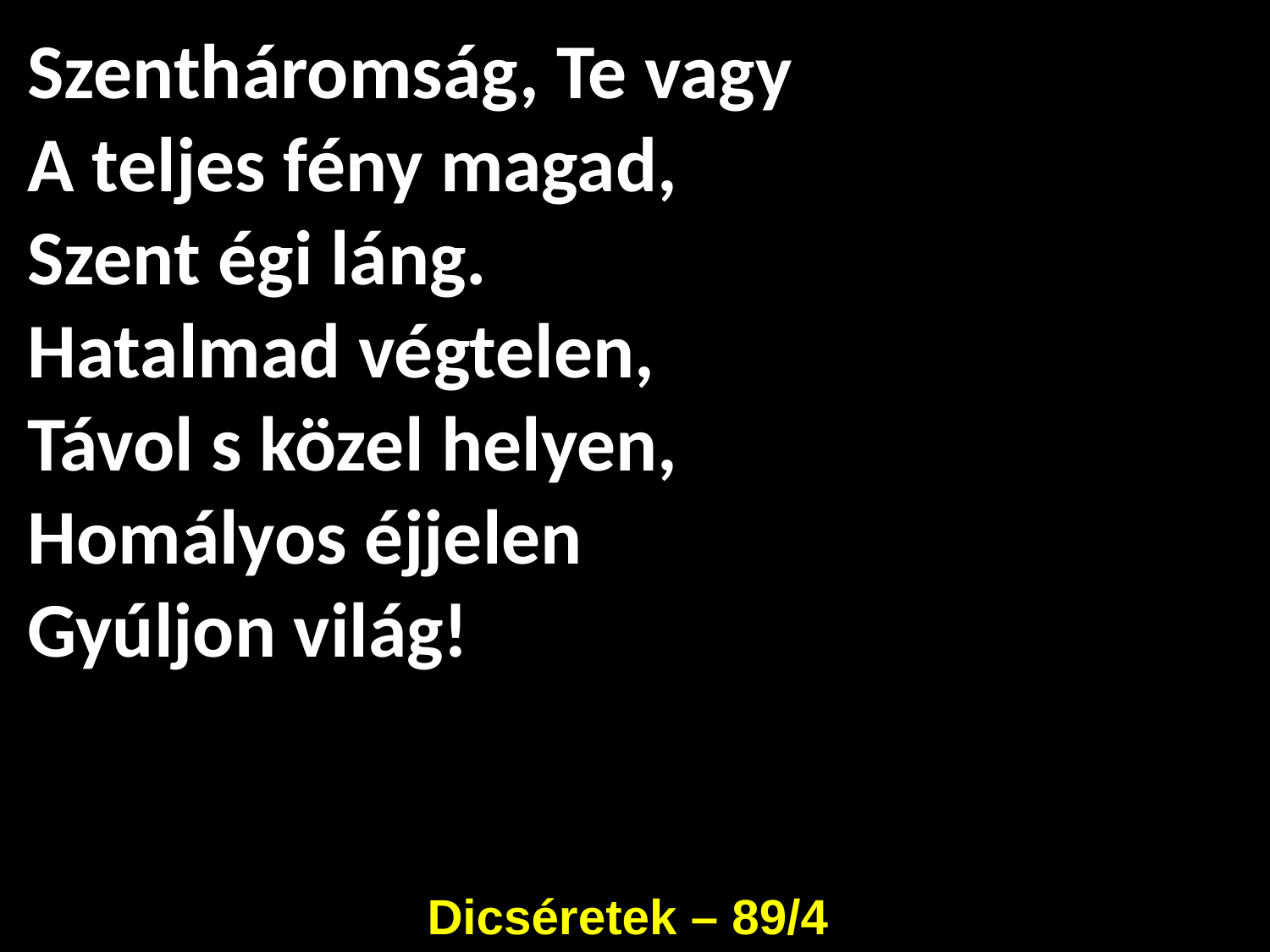

# Szentháromság, Te vagy A teljes fény magad, Szent égi láng. Hatalmad végtelen, Távol s közel helyen, Homályos éjjelen Gyúljon világ!
Dicséretek – 89/4